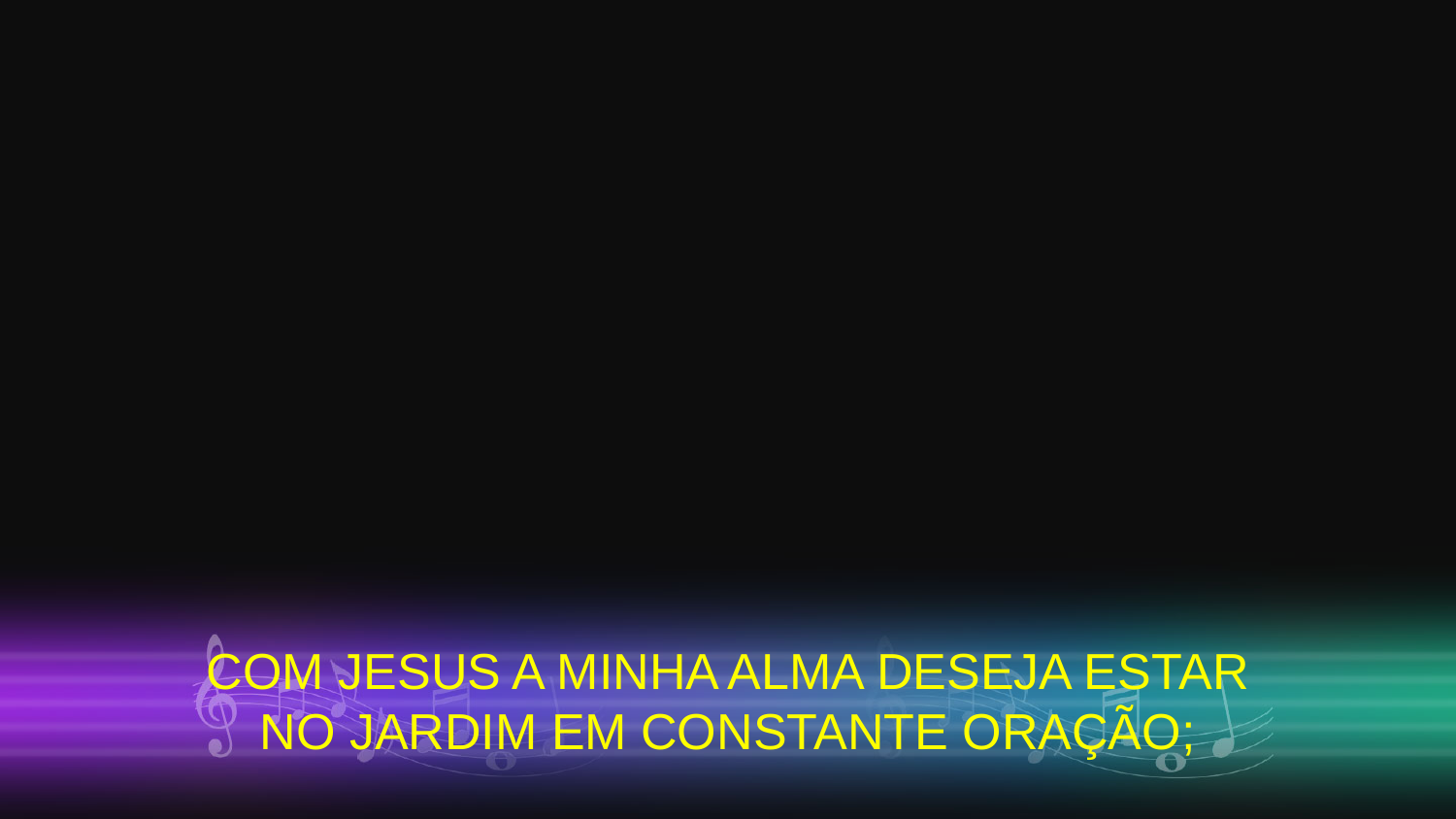

COM JESUS A MINHA ALMA DESEJA ESTAR
NO JARDIM EM CONSTANTE ORAÇÃO;